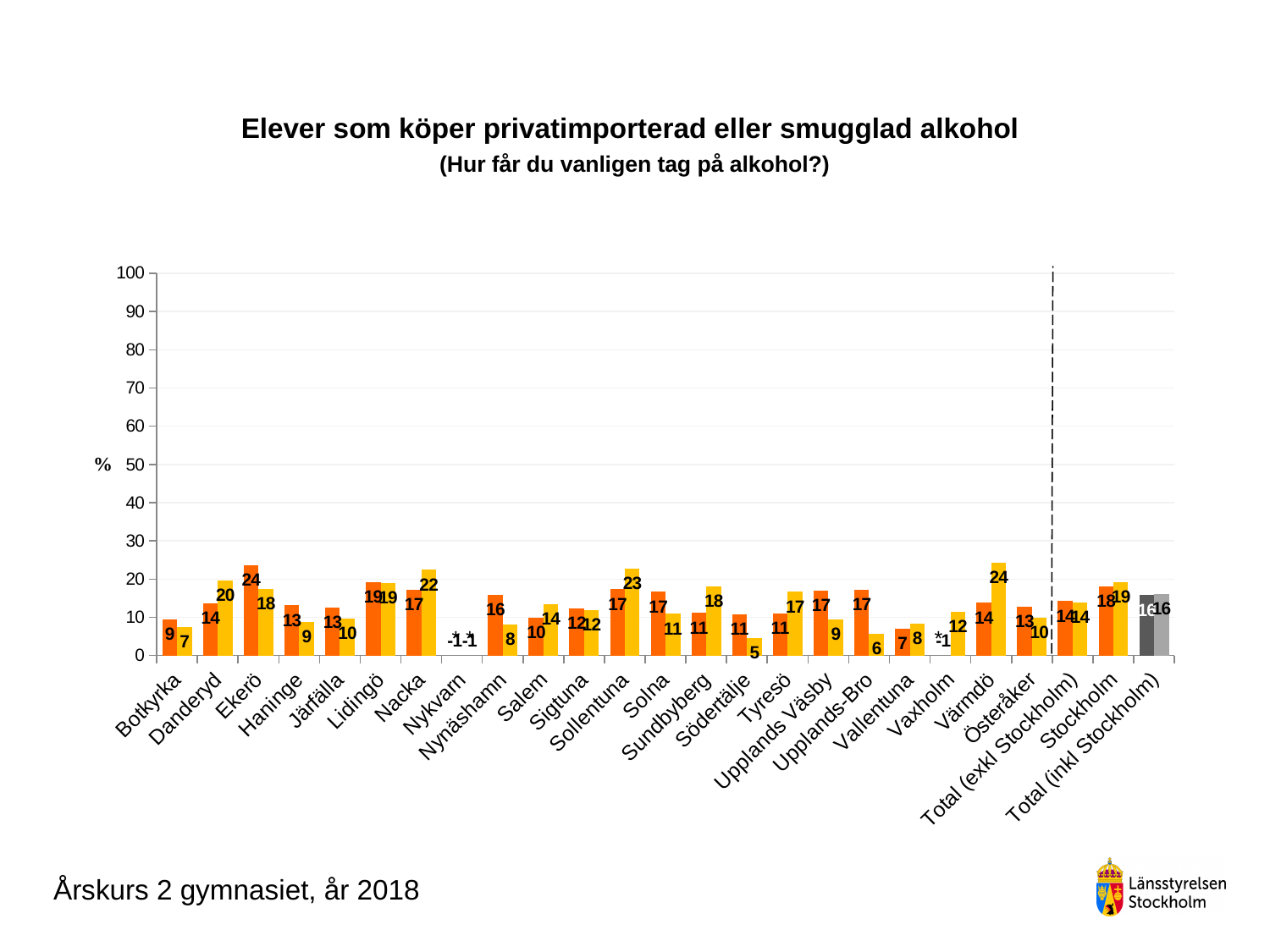

### Chart

| Category | Pojke årskurs 2 gymnasiet | Flicka årskurs 2 gymnasiet |
|---|---|---|
| Botkyrka | 9.473684210526317 | 7.4074074074074066 |
| Danderyd | 13.698630136986301 | 19.65811965811966 |
| Ekerö | 23.684210526315788 | 17.5 |
| Haninge | 13.100436681222707 | 8.762886597938143 |
| Järfälla | 12.56544502617801 | 9.62566844919786 |
| Lidingö | 19.27710843373494 | 18.902439024390244 |
| Nacka | 17.16867469879518 | 22.4025974025974 |
| Nykvarn | -1.0 | -1.0 |
| Nynäshamn | 15.909090909090908 | 8.19672131147541 |
| Salem | 10.0 | 13.513513513513514 |
| Sigtuna | 12.244897959183673 | 11.834319526627219 |
| Sollentuna | 17.307692307692307 | 22.748815165876778 |
| Solna | 16.666666666666664 | 10.891089108910892 |
| Sundbyberg | 11.11111111111111 | 18.055555555555554 |
| Södertälje | 10.727969348659004 | 4.562737642585551 |
| Tyresö | 11.052631578947368 | 16.666666666666664 |
| Upplands Väsby | 16.94915254237288 | 9.411764705882353 |
| Upplands-Bro | 17.142857142857142 | 5.660377358490567 |
| Vallentuna | 6.976744186046512 | 8.333333333333332 |
| Vaxholm | -1.0 | 11.538461538461538 |
| Värmdö | 13.768115942028986 | 24.271844660194176 |
| Österåker | 12.790697674418606 | 10.0 |
| Total (exkl Stockholm) | 14.233576642335766 | 13.934115865202577 |
| Stockholm | 18.14910025706941 | 19.226804123711343 |
| Total (inkl Stockholm) | 15.769308328291995 | 16.175507531106746 |
# Elever som köper privatimporterad eller smugglad alkohol
 (Hur får du vanligen tag på alkohol?)
*
* *
Årskurs 2 gymnasiet, år 2018